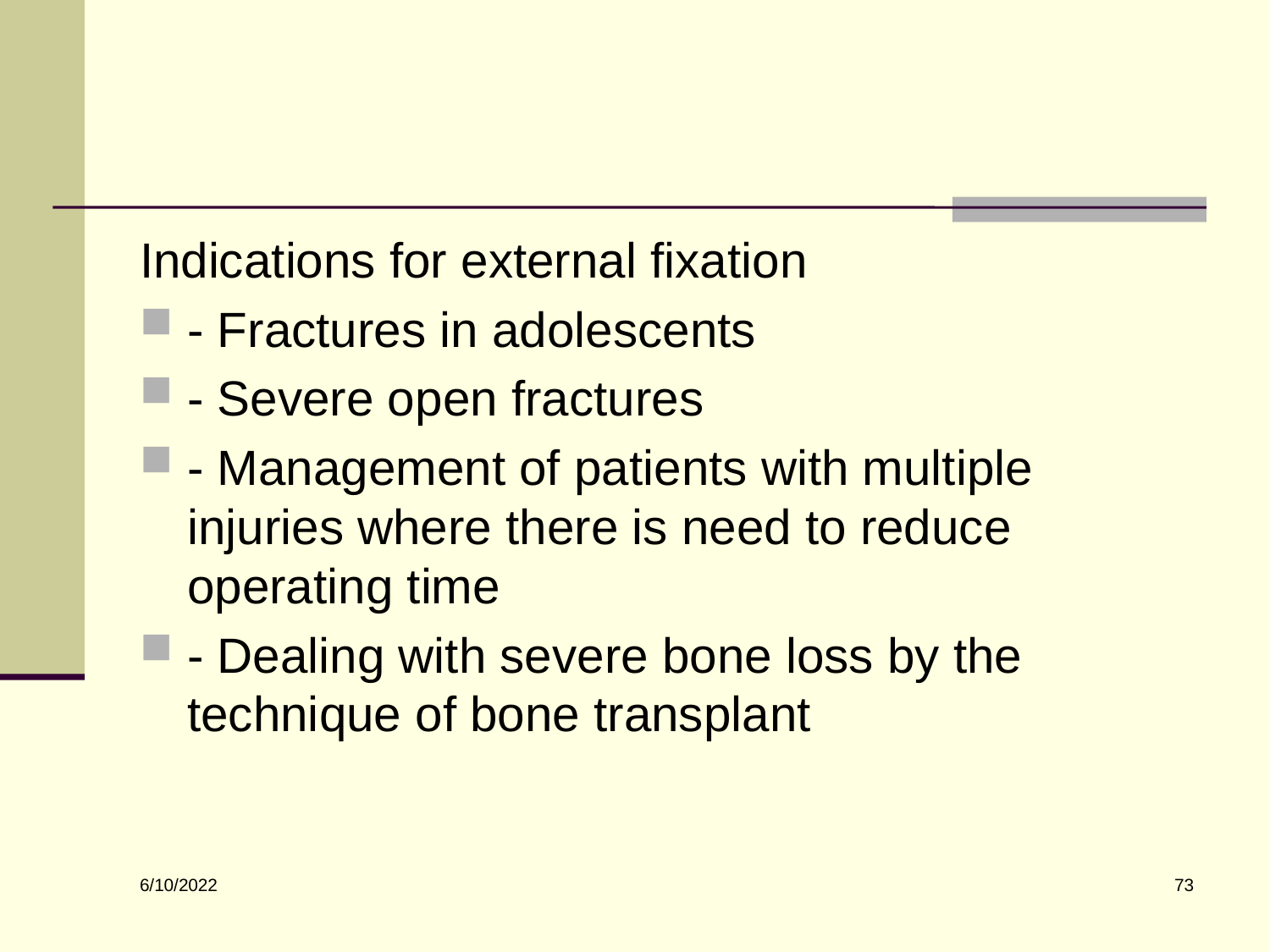

#
Indications for external fixation
- Fractures in adolescents
- Severe open fractures
- Management of patients with multiple injuries where there is need to reduce operating time
- Dealing with severe bone loss by the technique of bone transplant
73
6/10/2022